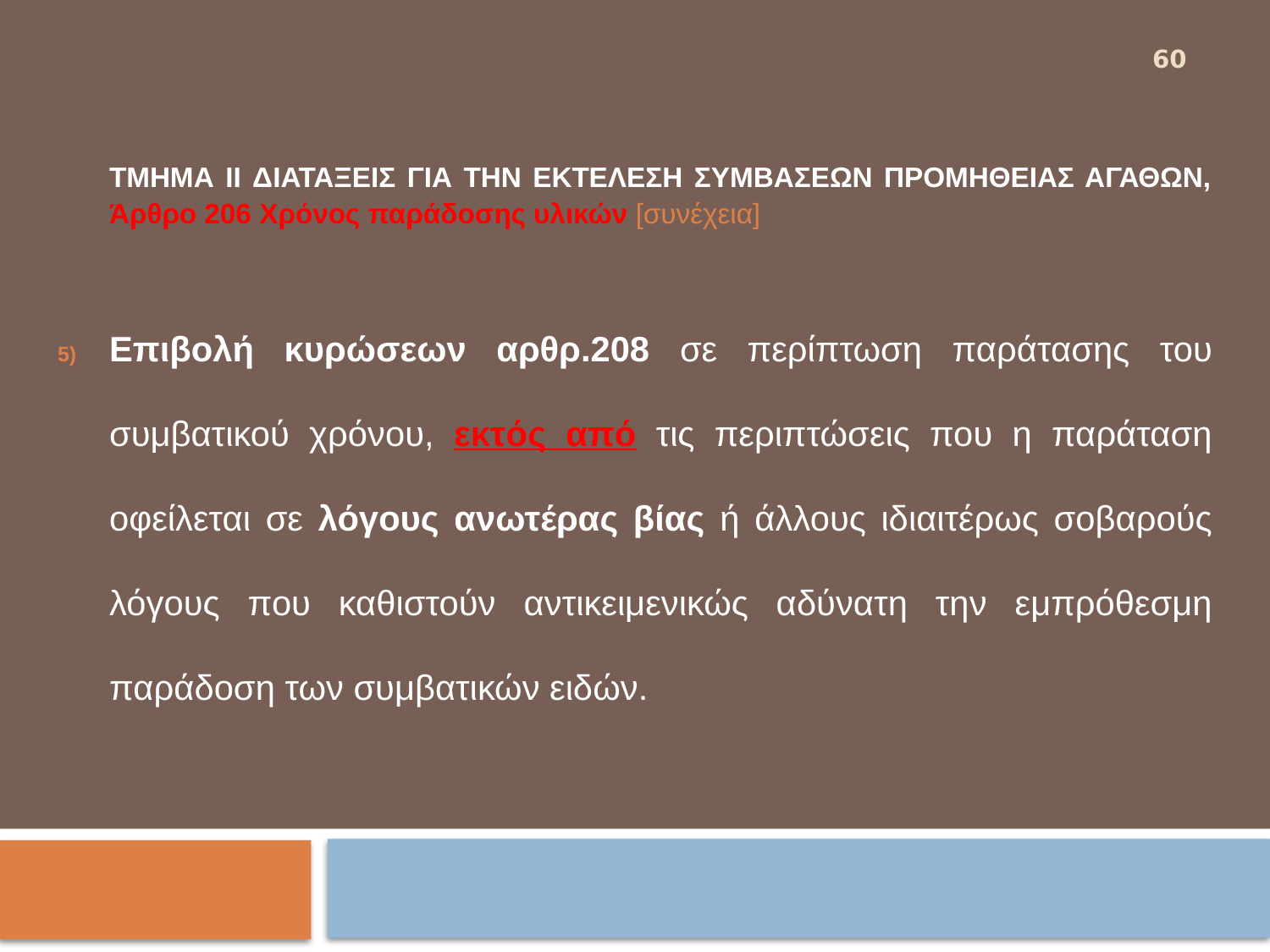

60
	ΤΜΗΜΑ II ΔΙΑΤΑΞΕΙΣ ΓΙΑ ΤΗΝ ΕΚΤΕΛΕΣΗ ΣΥΜΒΑΣΕΩΝ ΠΡΟΜΗΘΕΙΑΣ ΑΓΑΘΩΝ, Άρθρο 206 Χρόνος παράδοσης υλικών [συνέχεια]

Επιβολή κυρώσεων αρθρ.208 σε περίπτωση παράτασης του συμβατικού χρόνου, εκτός από τις περιπτώσεις που η παράταση οφείλεται σε λόγους ανωτέρας βίας ή άλλους ιδιαιτέρως σοβαρούς λόγους που καθιστούν αντικειμενικώς αδύνατη την εμπρόθεσμη παράδοση των συμβατικών ειδών.
#